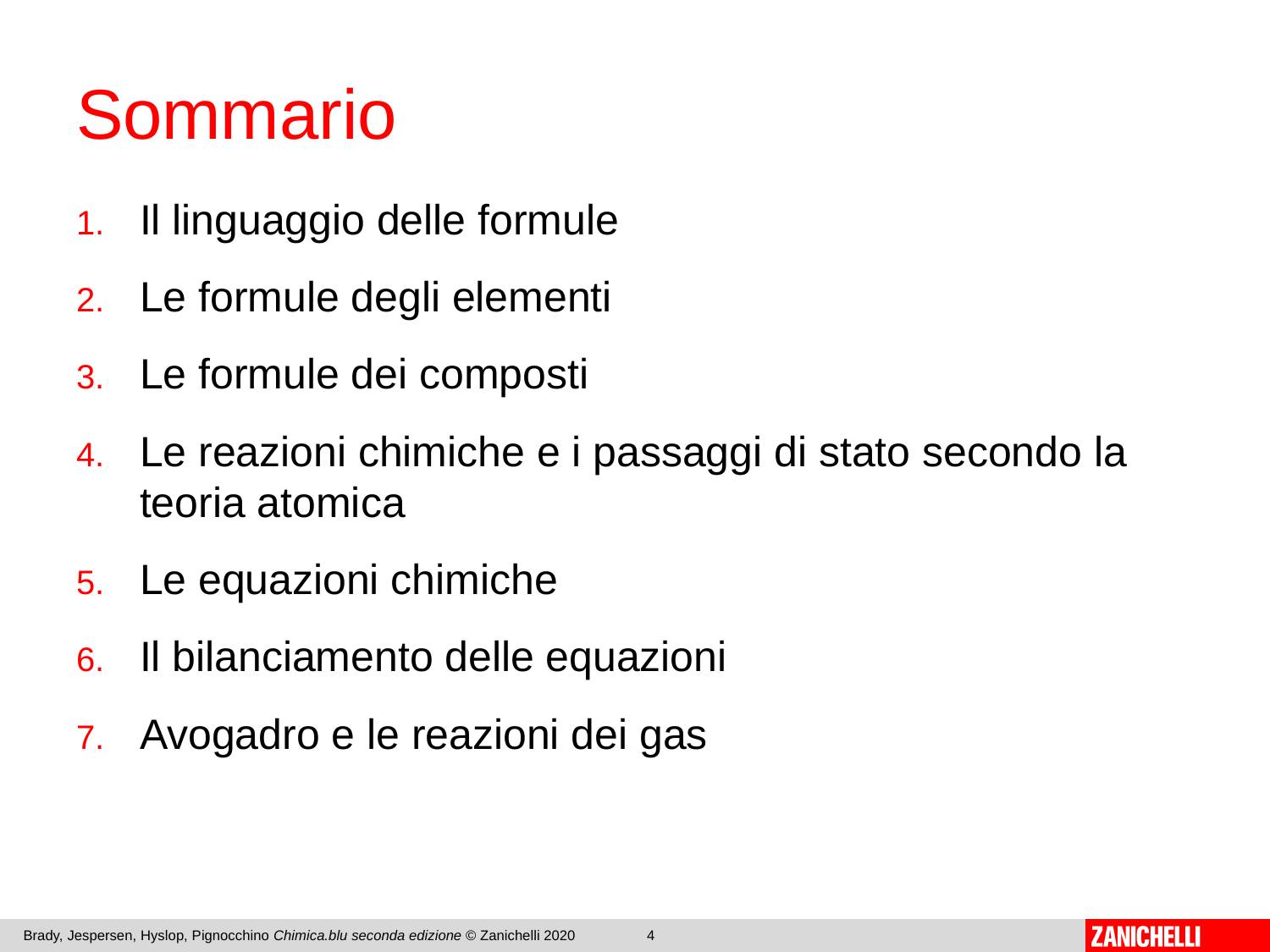

# Sommario
Il linguaggio delle formule
Le formule degli elementi
Le formule dei composti
Le reazioni chimiche e i passaggi di stato secondo la teoria atomica
Le equazioni chimiche
Il bilanciamento delle equazioni
Avogadro e le reazioni dei gas
Brady, Jespersen, Hyslop, Pignocchino Chimica.blu seconda edizione © Zanichelli 2020